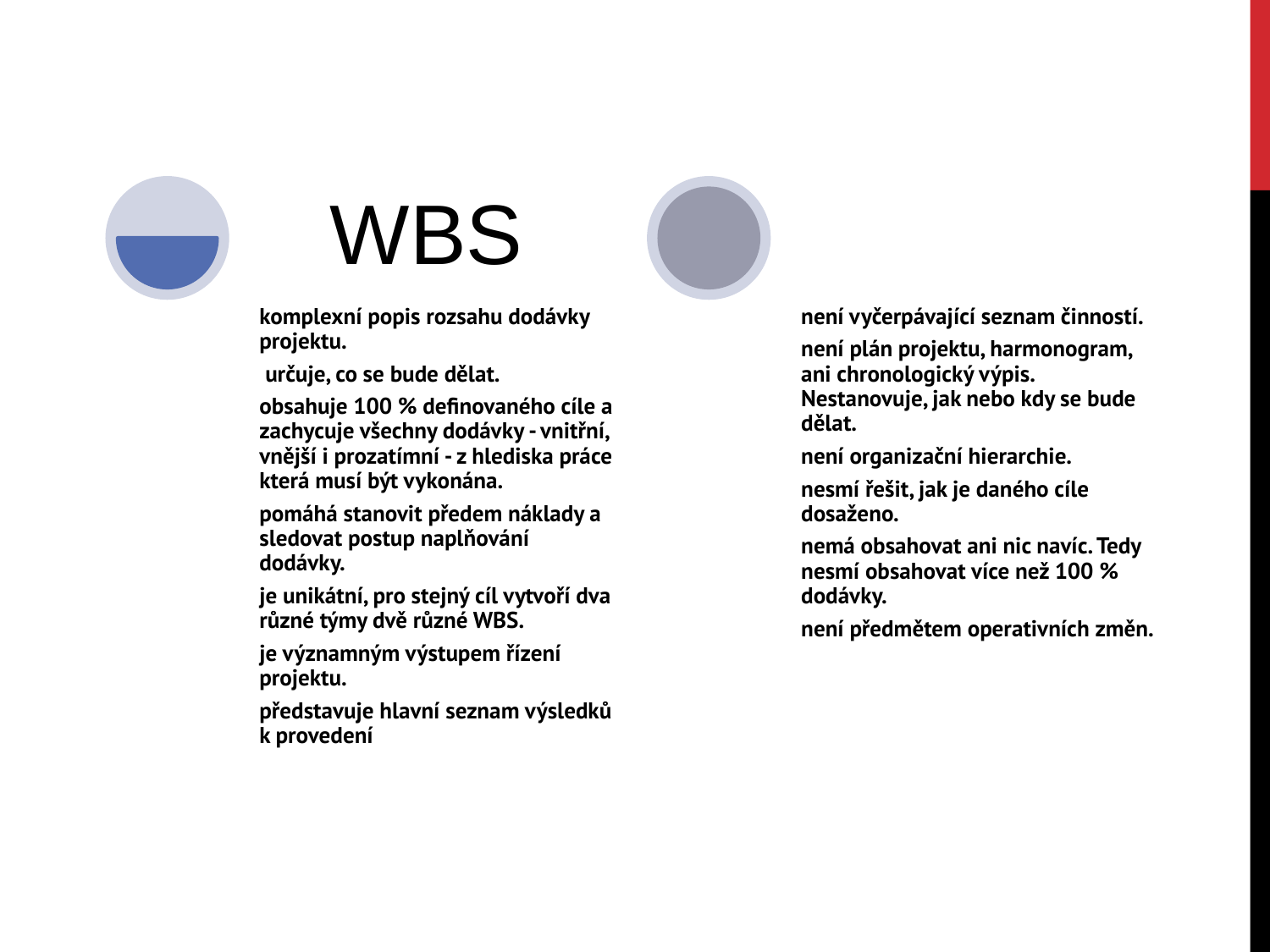

komplexní popis rozsahu dodávky projektu.
 určuje, co se bude dělat.
obsahuje 100 % definovaného cíle a zachycuje všechny dodávky - vnitřní, vnější i prozatímní - z hlediska práce která musí být vykonána.
pomáhá stanovit předem náklady a sledovat postup naplňování dodávky.
je unikátní, pro stejný cíl vytvoří dva různé týmy dvě různé WBS.
je významným výstupem řízení projektu.
představuje hlavní seznam výsledků k provedení
WBS
není vyčerpávající seznam činností.
není plán projektu, harmonogram, ani chronologický výpis. Nestanovuje, jak nebo kdy se bude dělat.
není organizační hierarchie.
nesmí řešit, jak je daného cíle dosaženo.
nemá obsahovat ani nic navíc. Tedy nesmí obsahovat více než 100 % dodávky.
není předmětem operativních změn.